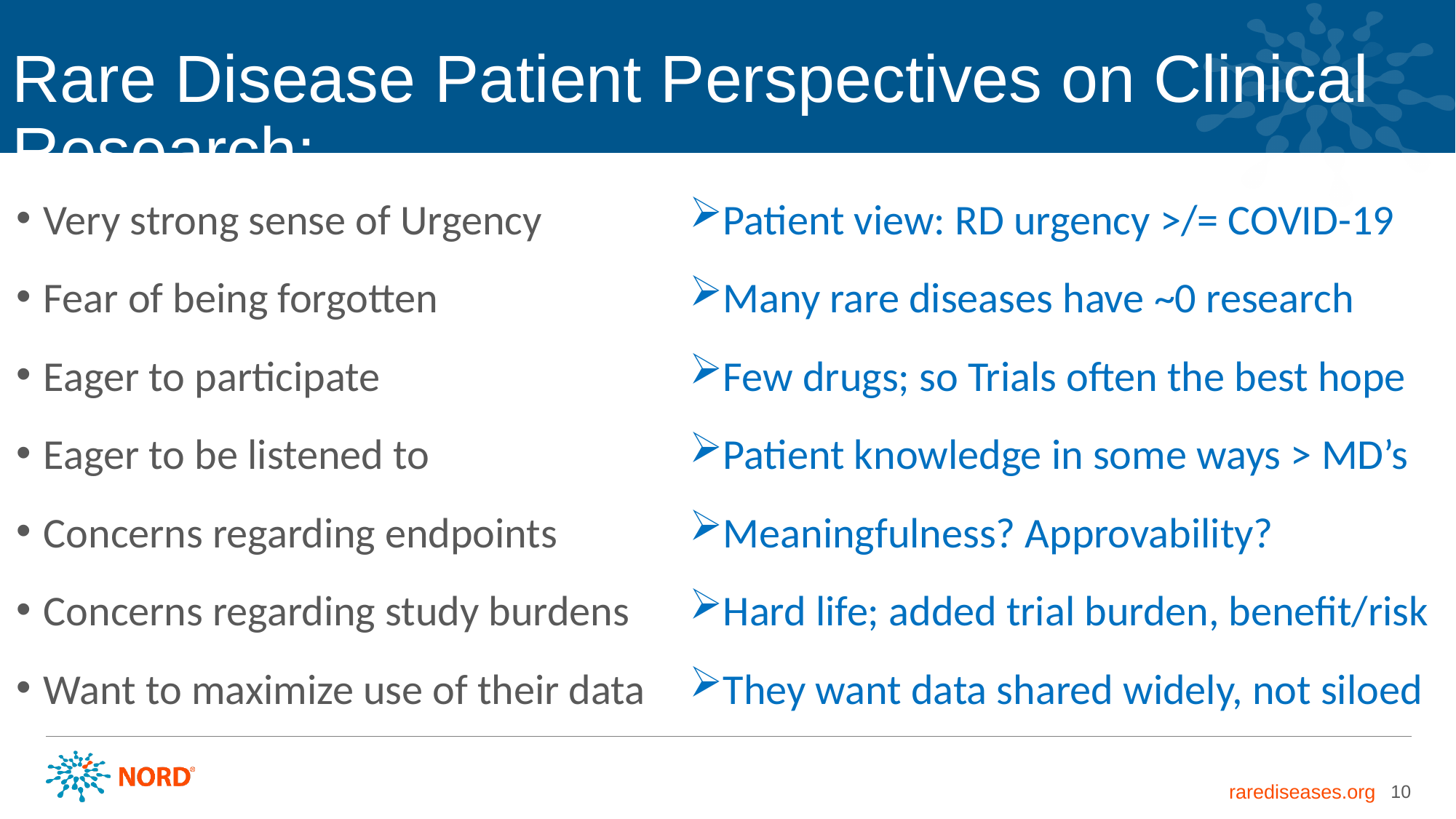

Rare Disease Patient Perspectives on Clinical Research:
Very strong sense of Urgency
Fear of being forgotten
Eager to participate
Eager to be listened to
Concerns regarding endpoints
Concerns regarding study burdens
Want to maximize use of their data
Patient view: RD urgency >/= COVID-19
Many rare diseases have ~0 research
Few drugs; so Trials often the best hope
Patient knowledge in some ways > MD’s
Meaningfulness? Approvability?
Hard life; added trial burden, benefit/risk
They want data shared widely, not siloed